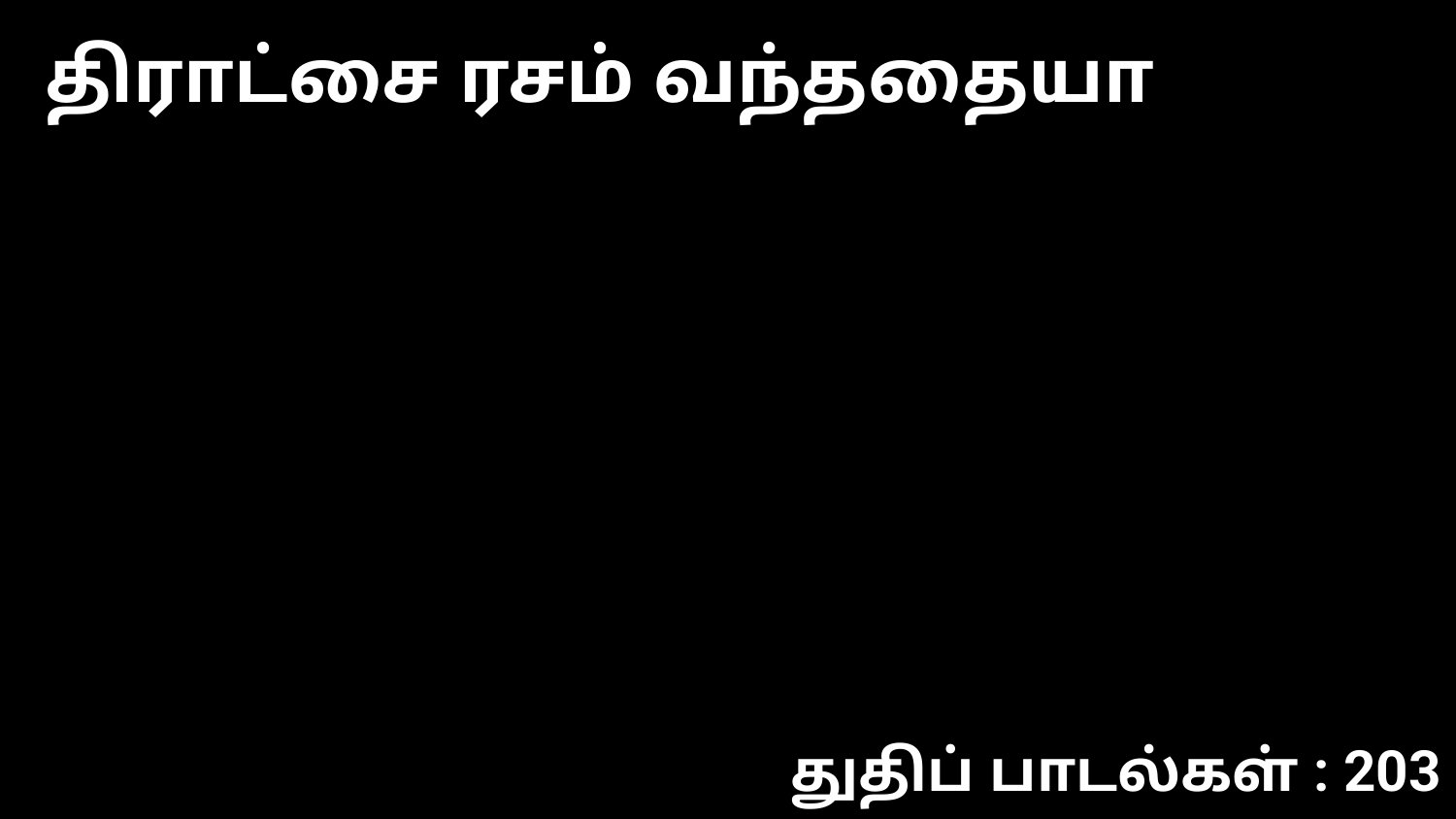

திராட்சை ரசம் வந்ததையா
துதிப் பாடல்கள் : 203